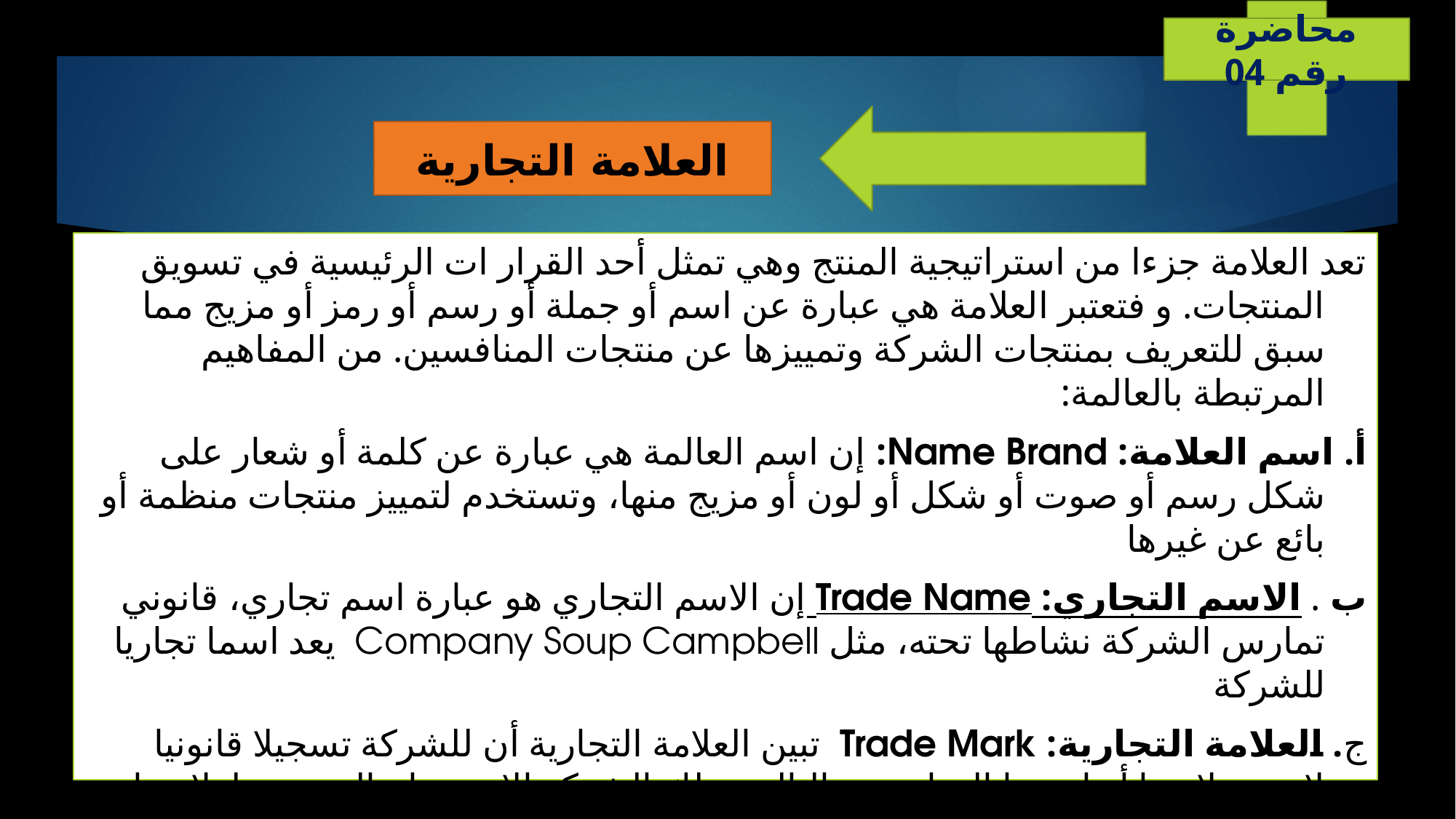

محاضرة رقم 04

العلامة التجارية
تعد العلامة جزءا من استراتيجية المنتج وهي تمثل أحد القرار ات الرئيسية في تسويق المنتجات. و فتعتبر العلامة هي عبارة عن اسم أو جملة أو رسم أو رمز أو مزيج مما سبق للتعريف بمنتجات الشركة وتمييزها عن منتجات المنافسين. من المفاهيم المرتبطة بالعالمة:
أ. اسم العلامة: Name Brand: إن اسم العالمة هي عبارة عن كلمة أو شعار على شكل رسم أو صوت أو شكل أو لون أو مزيج منها، وتستخدم لتمييز منتجات منظمة أو بائع عن غيرها
ب . الاسم التجاري: Trade Name إن الاسم التجاري هو عبارة اسم تجاري، قانوني تمارس الشركة نشاطها تحته، مثل Company Soup Campbell  يعد اسما تجاريا للشركة
ج. العلامة التجارية: Trade Mark  تبين العلامة التجارية أن للشركة تسجيلا قانونيا لاسم علامتها أو اسمها التجاري، وبالتالي تملك الشركة الاستخدام الحصري لعلامتها، وتمنع الآخرين من استخدامه. يجب أن تتوفر في الاسم التجاري الجيد مجموعة من الصفات منها: سهولة النطق والتذكر، وجود علاقة بين الاسم وطبيعة نشاط الشركة أو المنتج، وأن يكون مرتبطا بحدث أو سمة معينة (حيوان، طيرن ...الخ).